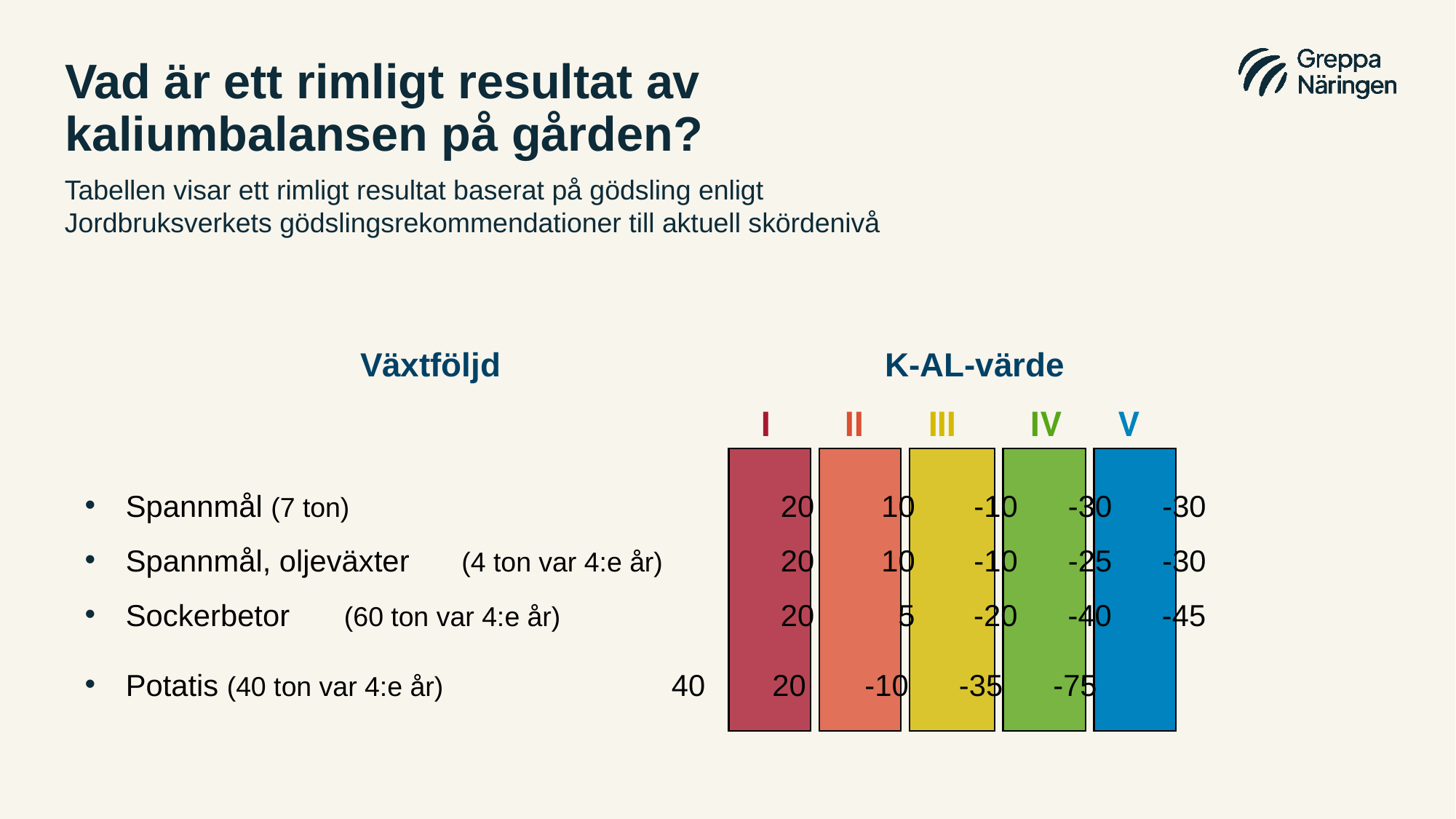

# Vad är ett rimligt resultat av kaliumbalansen på gården?
Tabellen visar ett rimligt resultat baserat på gödsling enligt Jordbruksverkets gödslingsrekommendationer till aktuell skördenivå
   Växtföljd
 K-AL-värde
I        II       III        IV      V

Spannmål (7 ton) 				20        10       -10      -30      -30
Spannmål, oljeväxter	 (4 ton var 4:e år)		20        10       -10      -25      -30
Sockerbetor	(60 ton var 4:e år) 		20          5       -20      -40      -45
Potatis (40 ton var 4:e år)			40        20       -10      -35      -75